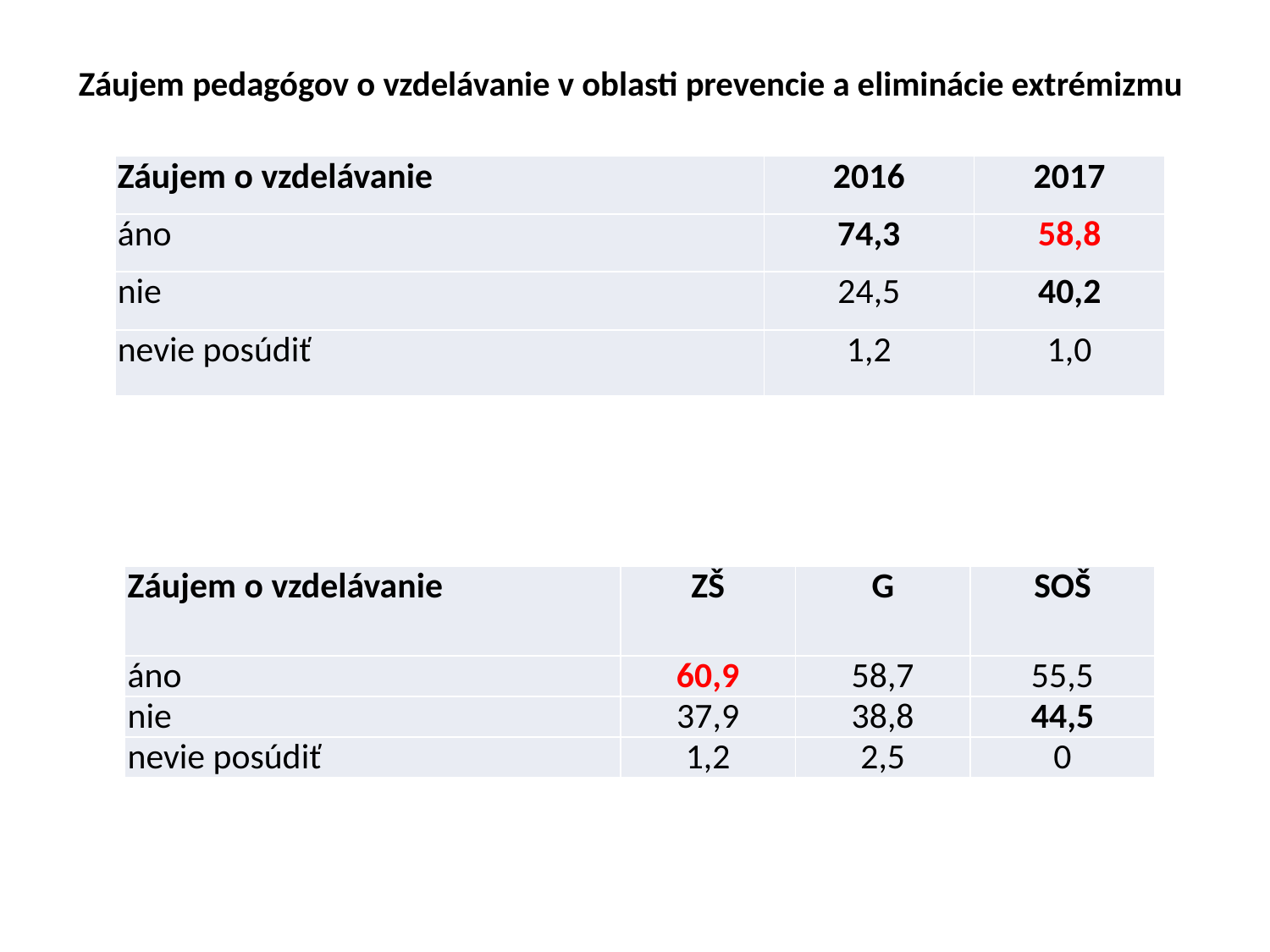

# Záujem pedagógov o vzdelávanie v oblasti prevencie a eliminácie extrémizmu
| Záujem o vzdelávanie | 2016 | 2017 |
| --- | --- | --- |
| áno | 74,3 | 58,8 |
| nie | 24,5 | 40,2 |
| nevie posúdiť | 1,2 | 1,0 |
| Záujem o vzdelávanie | ZŠ | G | SOŠ |
| --- | --- | --- | --- |
| áno | 60,9 | 58,7 | 55,5 |
| nie | 37,9 | 38,8 | 44,5 |
| nevie posúdiť | 1,2 | 2,5 | 0 |